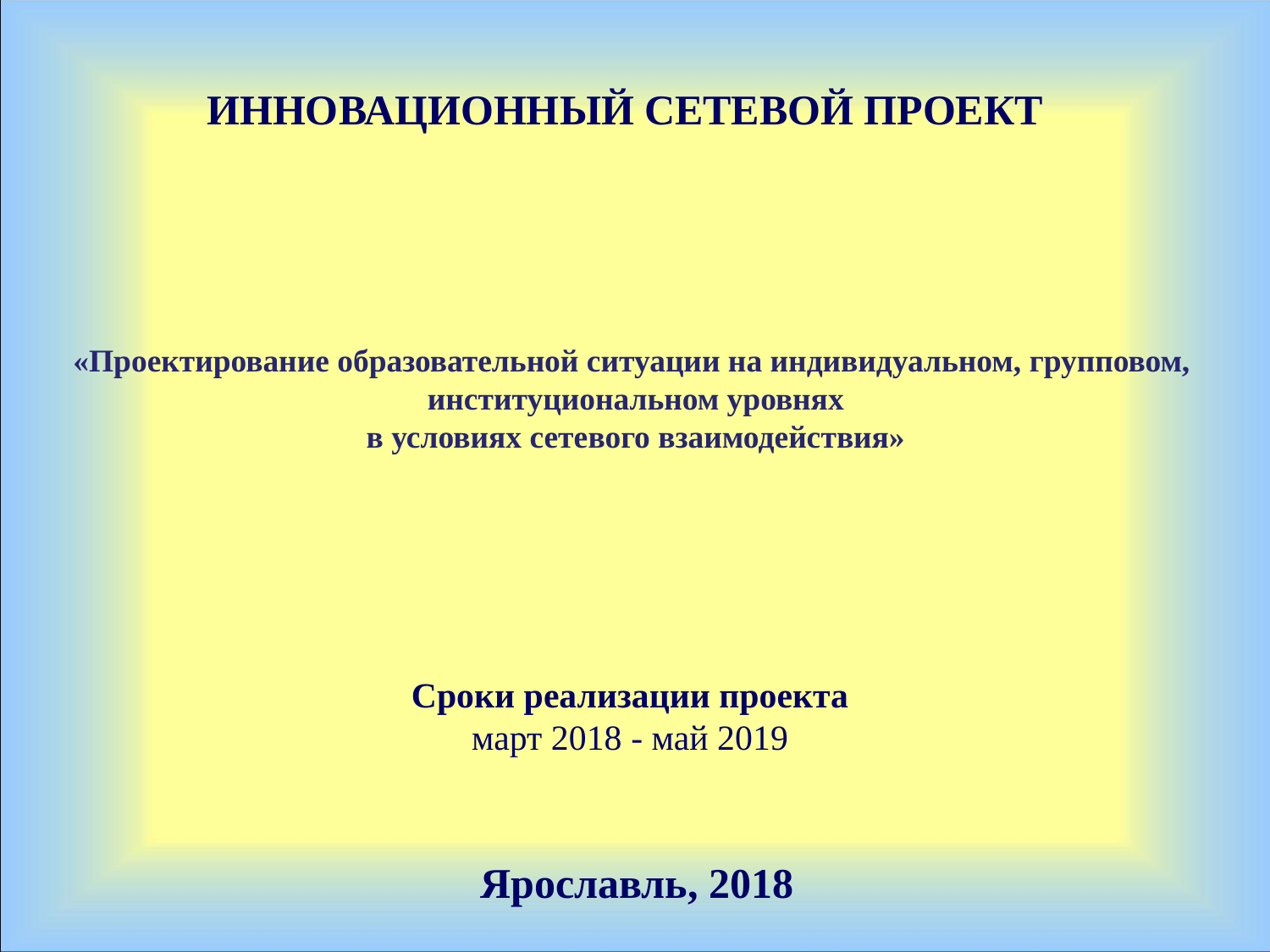

ИННОВАЦИОННЫЙ СЕТЕВОЙ ПРОЕКТ
# «Проектирование образовательной ситуации на индивидуальном, групповом, институциональном уровнях в условиях сетевого взаимодействия»
Сроки реализации проекта
март 2018 - май 2019
 Ярославль, 2018